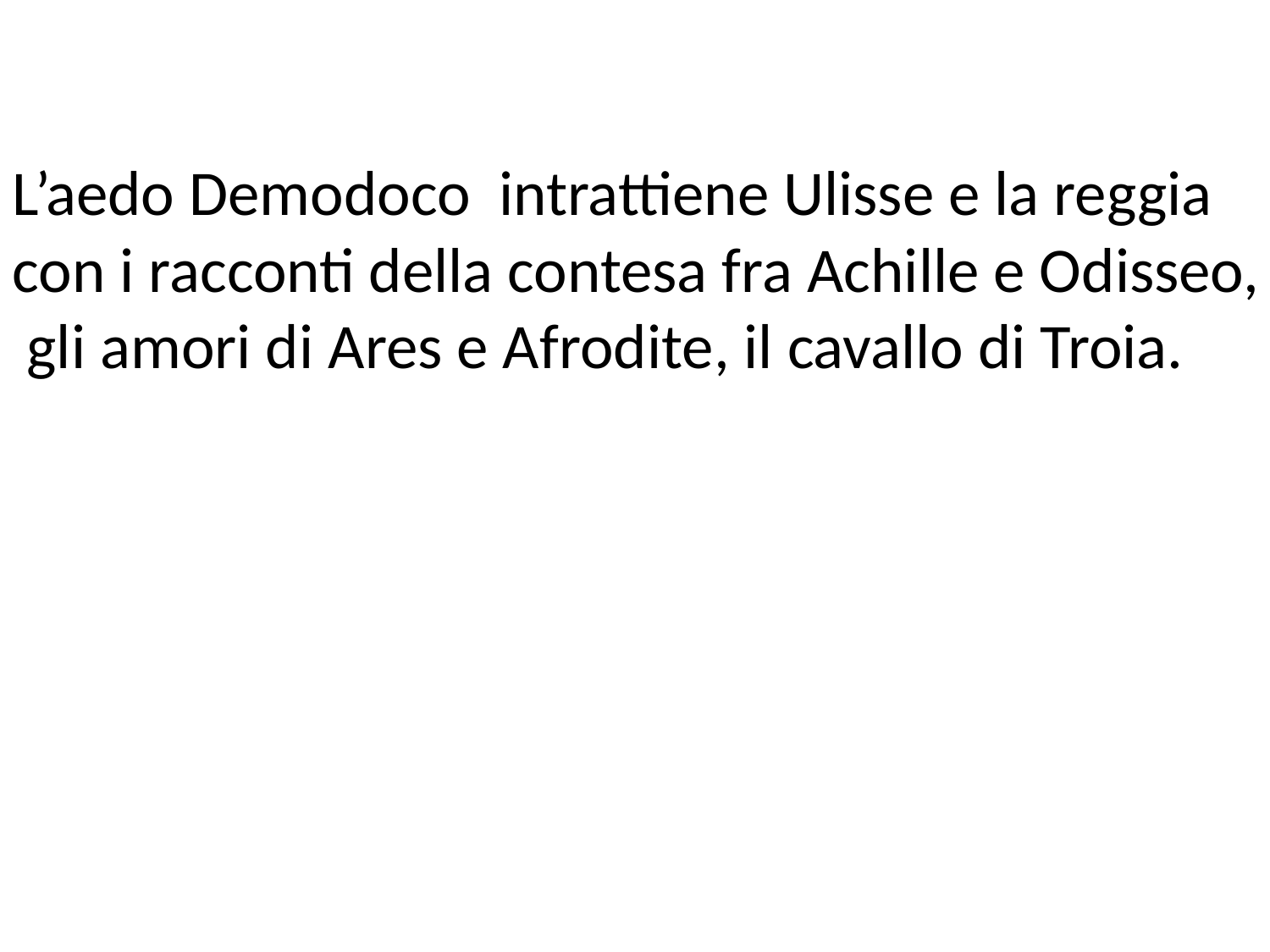

L’aedo Demodoco  intrattiene Ulisse e la reggia
con i racconti della contesa fra Achille e Odisseo,
 gli amori di Ares e Afrodite, il cavallo di Troia.